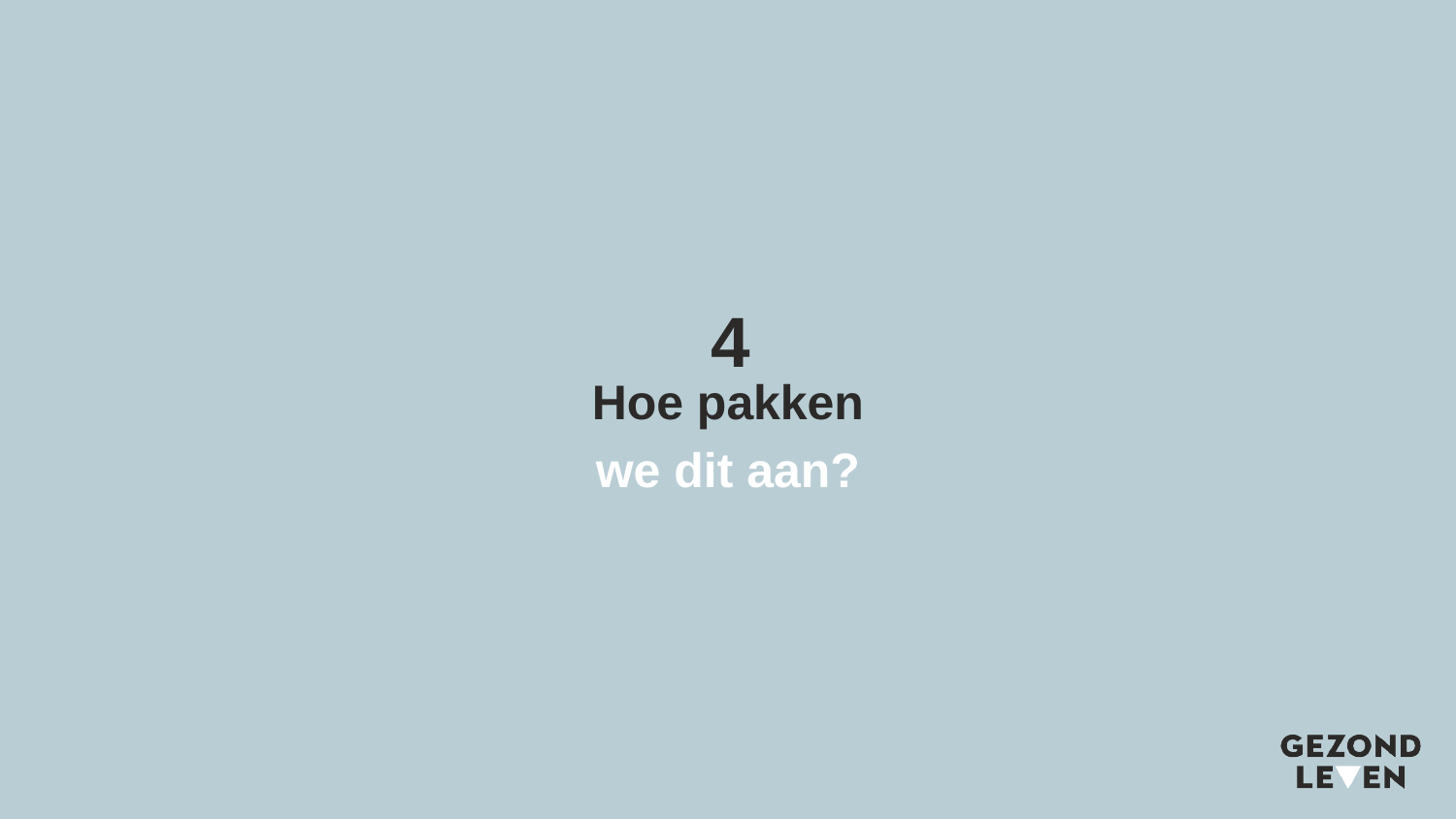

4
# Hoe pakken
we dit aan?